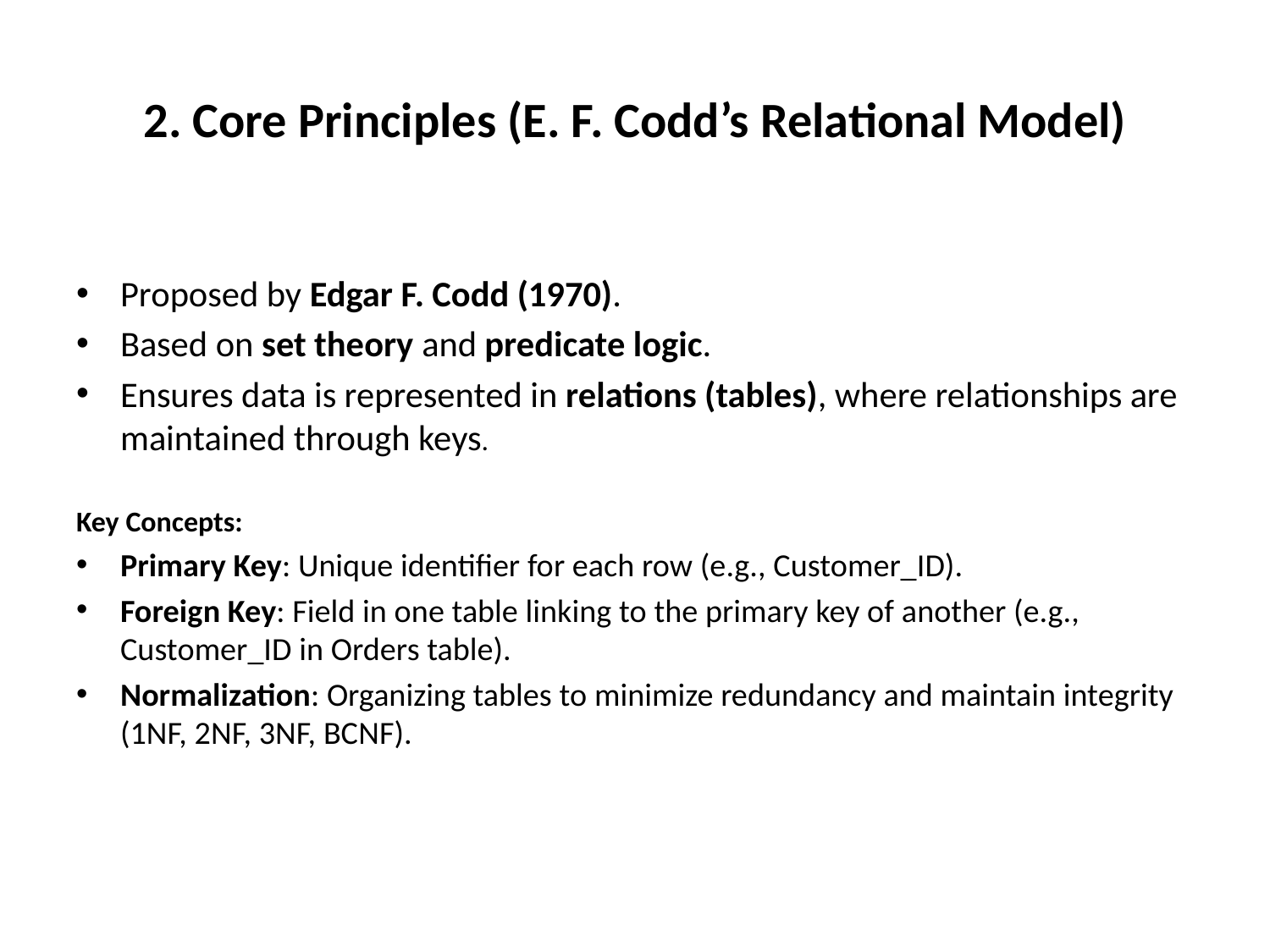

# 2. Core Principles (E. F. Codd’s Relational Model)

Proposed by Edgar F. Codd (1970).
Based on set theory and predicate logic.
Ensures data is represented in relations (tables), where relationships are maintained through keys.

Key Concepts:
Primary Key: Unique identifier for each row (e.g., Customer_ID).
Foreign Key: Field in one table linking to the primary key of another (e.g., Customer_ID in Orders table).
Normalization: Organizing tables to minimize redundancy and maintain integrity (1NF, 2NF, 3NF, BCNF).